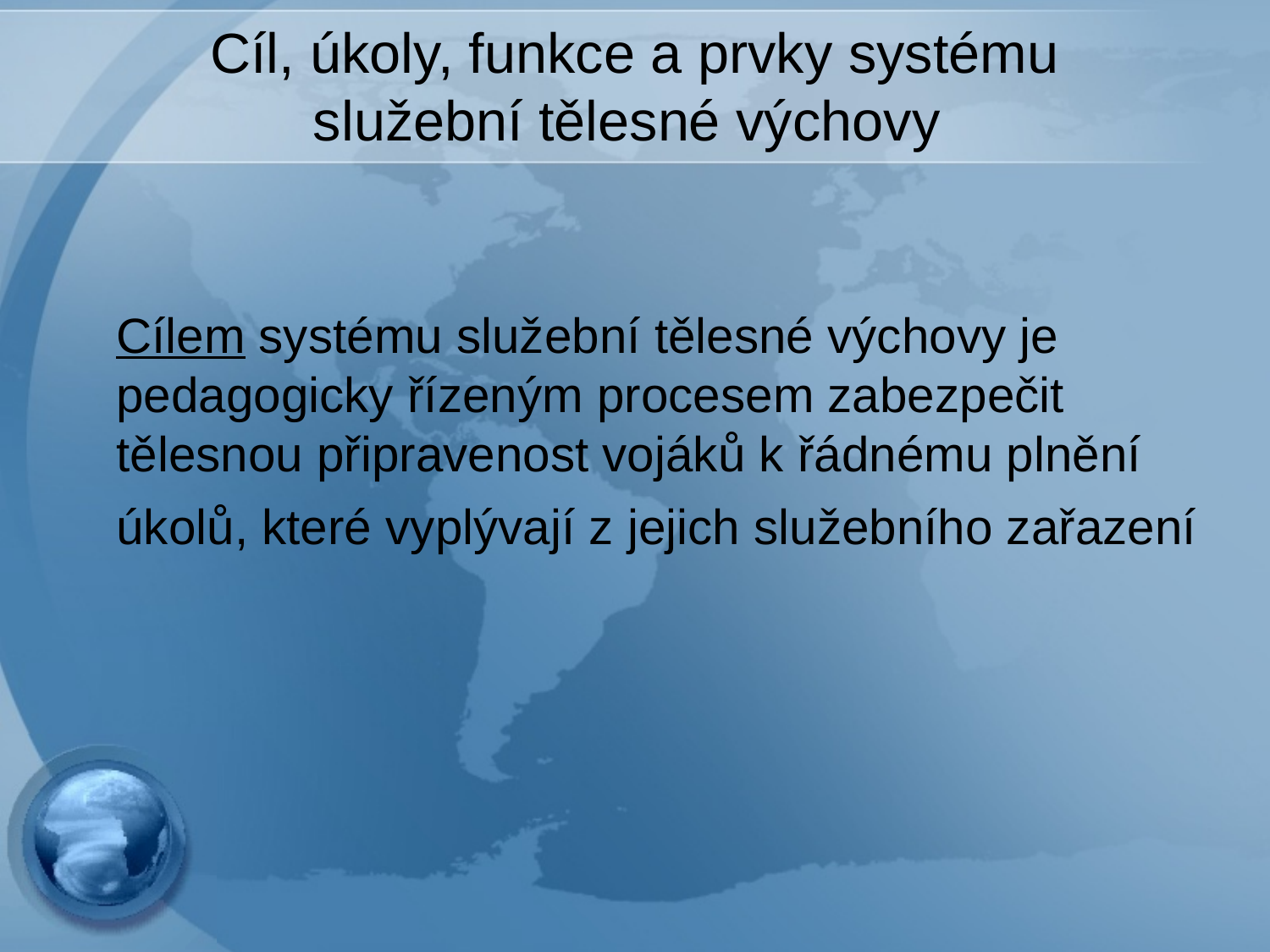

# Cíl, úkoly, funkce a prvky systému služební tělesné výchovy
	Cílem systému služební tělesné výchovy je pedagogicky řízeným procesem zabezpečit tělesnou připravenost vojáků k řádnému plnění úkolů, které vyplývají z jejich služebního zařazení